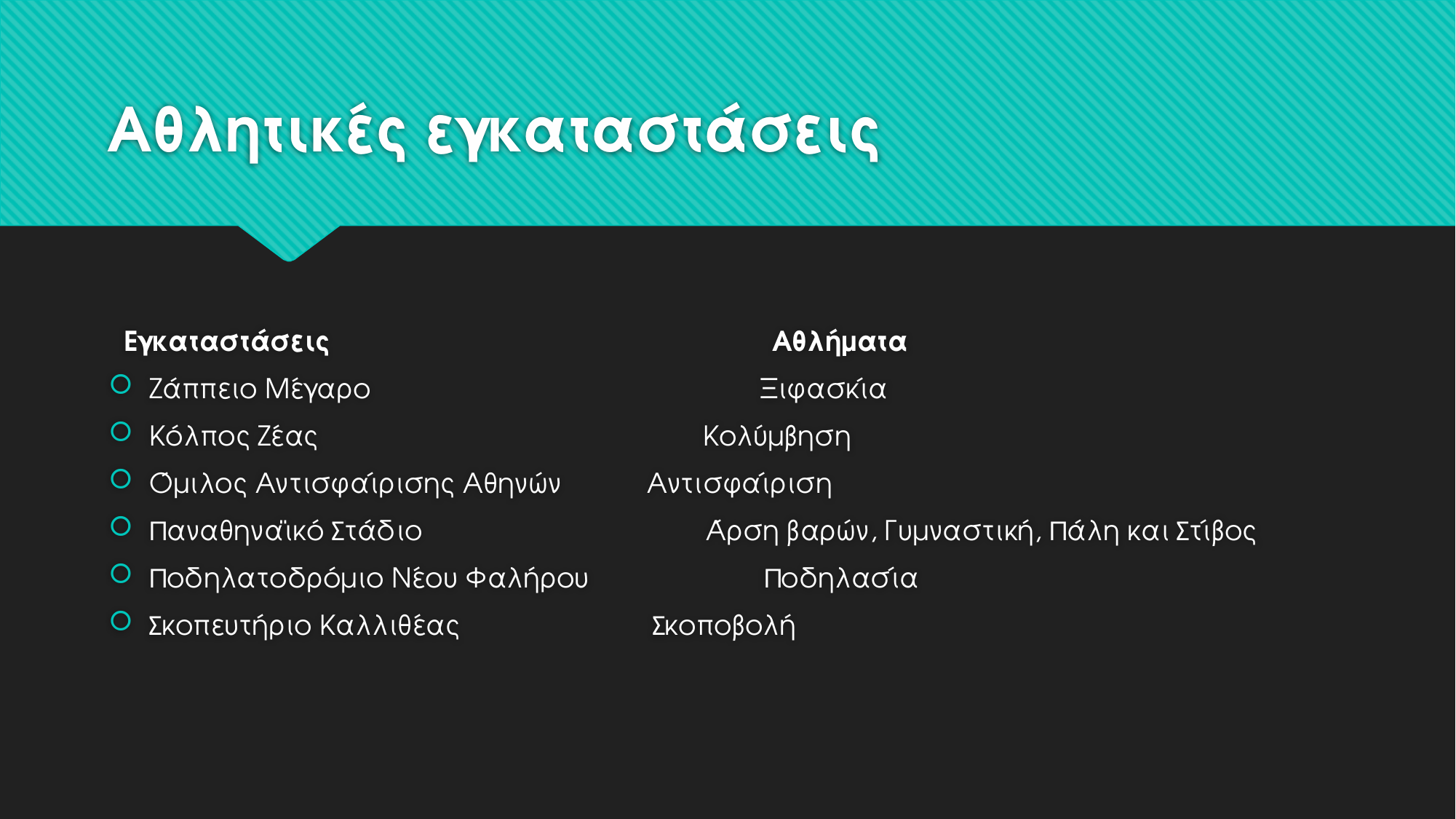

# Αθλητικές εγκαταστάσεις

  Εγκαταστάσεις	                                            Αθλήματα
Ζάππειο Μέγαρο	                                     Ξιφασκία
Κόλπος Ζέας                                          	 Κολύμβηση
Όμιλος Αντισφαίρισης Αθηνών	        Αντισφαίριση
Παναθηναϊκό Στάδιο	                              Άρση βαρών, Γυμναστική, Πάλη και Στίβος
Ποδηλατοδρόμιο Νέου Φαλήρου	         Ποδηλασία
Σκοπευτήριο Καλλιθέας	                       Σκοποβολή